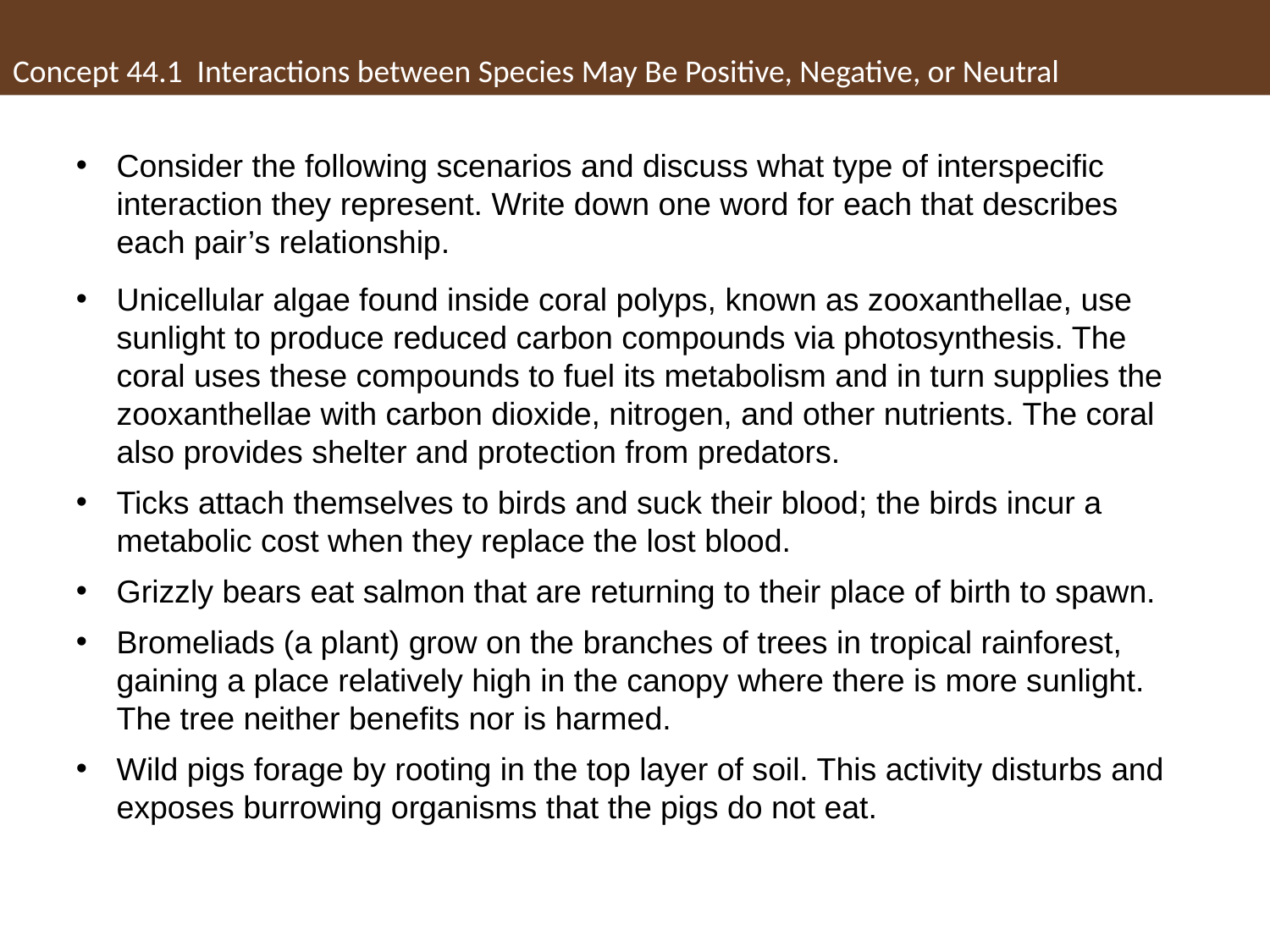

Concept 44.1  Interactions between Species May Be Positive, Negative, or Neutral
Consider the following scenarios and discuss what type of interspecific interaction they represent. Write down one word for each that describes each pair’s relationship.
Unicellular algae found inside coral polyps, known as zooxanthellae, use sunlight to produce reduced carbon compounds via photosynthesis. The coral uses these compounds to fuel its metabolism and in turn supplies the zooxanthellae with carbon dioxide, nitrogen, and other nutrients. The coral also provides shelter and protection from predators.
Ticks attach themselves to birds and suck their blood; the birds incur a metabolic cost when they replace the lost blood.
Grizzly bears eat salmon that are returning to their place of birth to spawn.
Bromeliads (a plant) grow on the branches of trees in tropical rainforest, gaining a place relatively high in the canopy where there is more sunlight. The tree neither benefits nor is harmed.
Wild pigs forage by rooting in the top layer of soil. This activity disturbs and exposes burrowing organisms that the pigs do not eat.